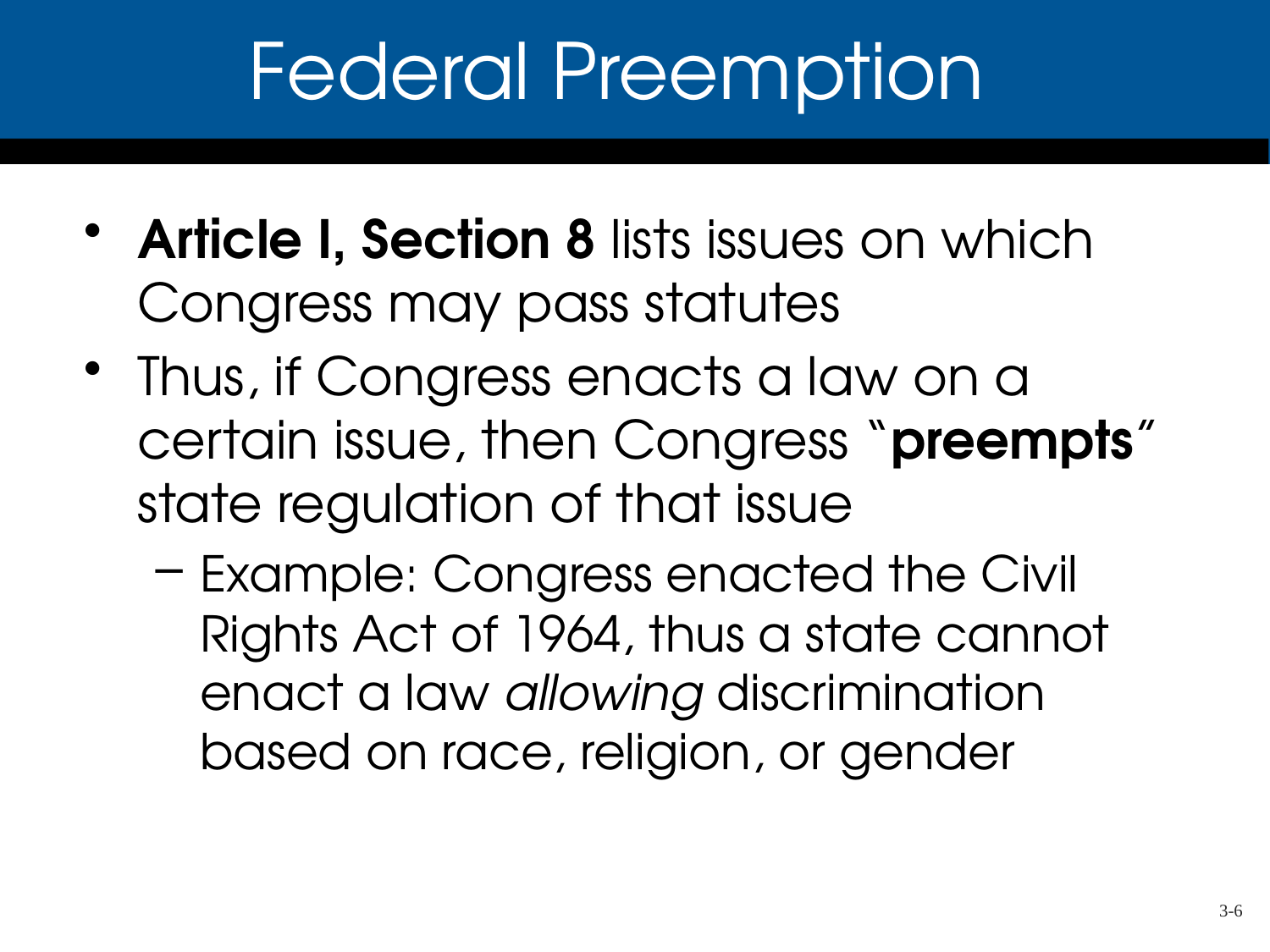

# Federal Preemption
Article I, Section 8 lists issues on which Congress may pass statutes
Thus, if Congress enacts a law on a certain issue, then Congress “preempts” state regulation of that issue
Example: Congress enacted the Civil Rights Act of 1964, thus a state cannot enact a law allowing discrimination based on race, religion, or gender